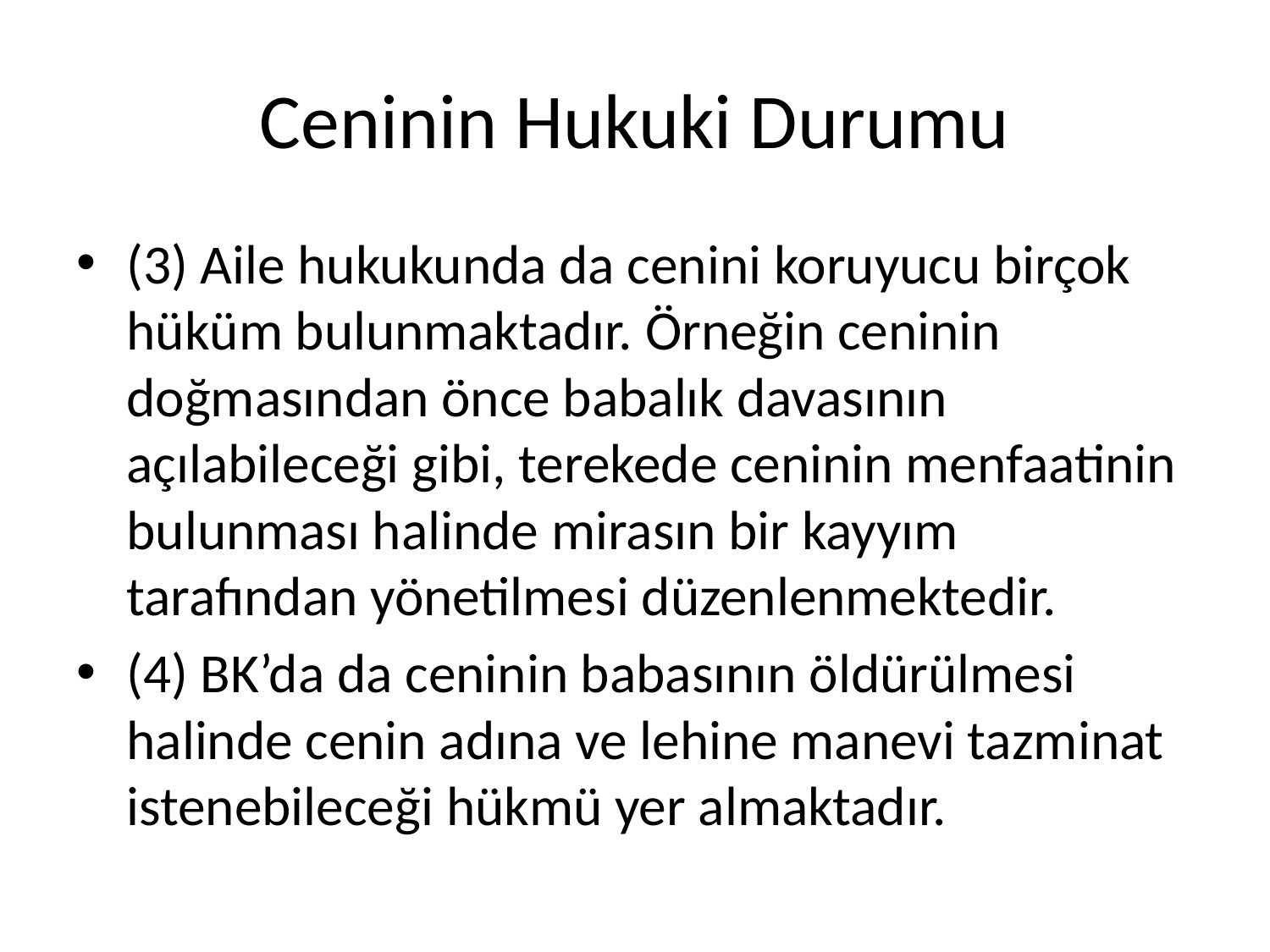

# Ceninin Hukuki Durumu
(3) Aile hukukunda da cenini koruyucu birçok hüküm bulunmaktadır. Örneğin ceninin doğmasından önce babalık davasının açılabileceği gibi, terekede ceninin menfaatinin bulunması halinde mirasın bir kayyım tarafından yönetilmesi düzenlenmektedir.
(4) BK’da da ceninin babasının öldürülmesi halinde cenin adına ve lehine manevi tazminat istenebileceği hükmü yer almaktadır.